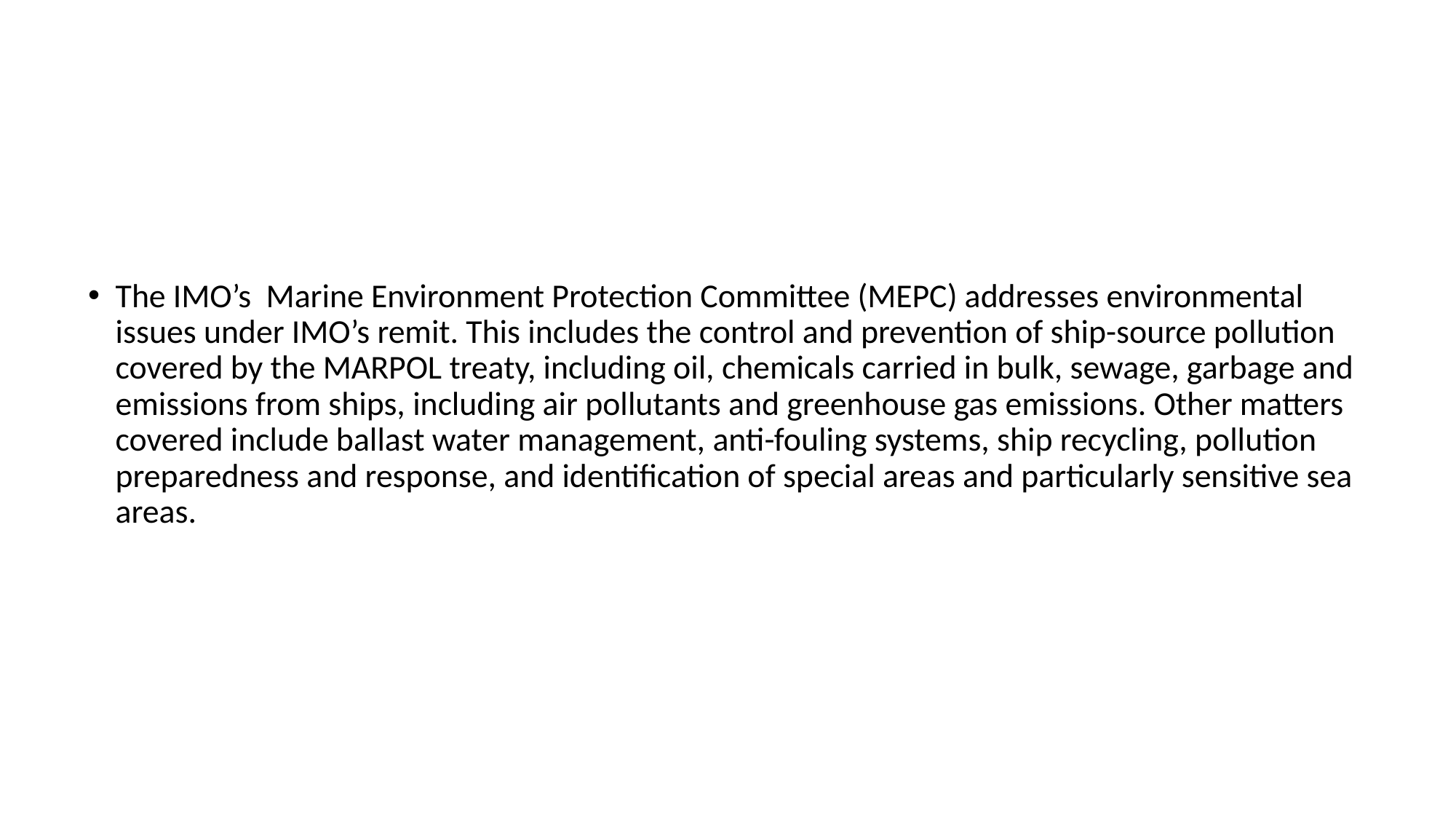

The IMO’s  Marine Environment Protection Committee (MEPC) addresses environmental issues under IMO’s remit. This includes the control and prevention of ship-source pollution covered by the MARPOL treaty, including oil, chemicals carried in bulk, sewage, garbage and emissions from ships, including air pollutants and greenhouse gas emissions. Other matters covered include ballast water management, anti-fouling systems, ship recycling, pollution preparedness and response, and identification of special areas and particularly sensitive sea areas.